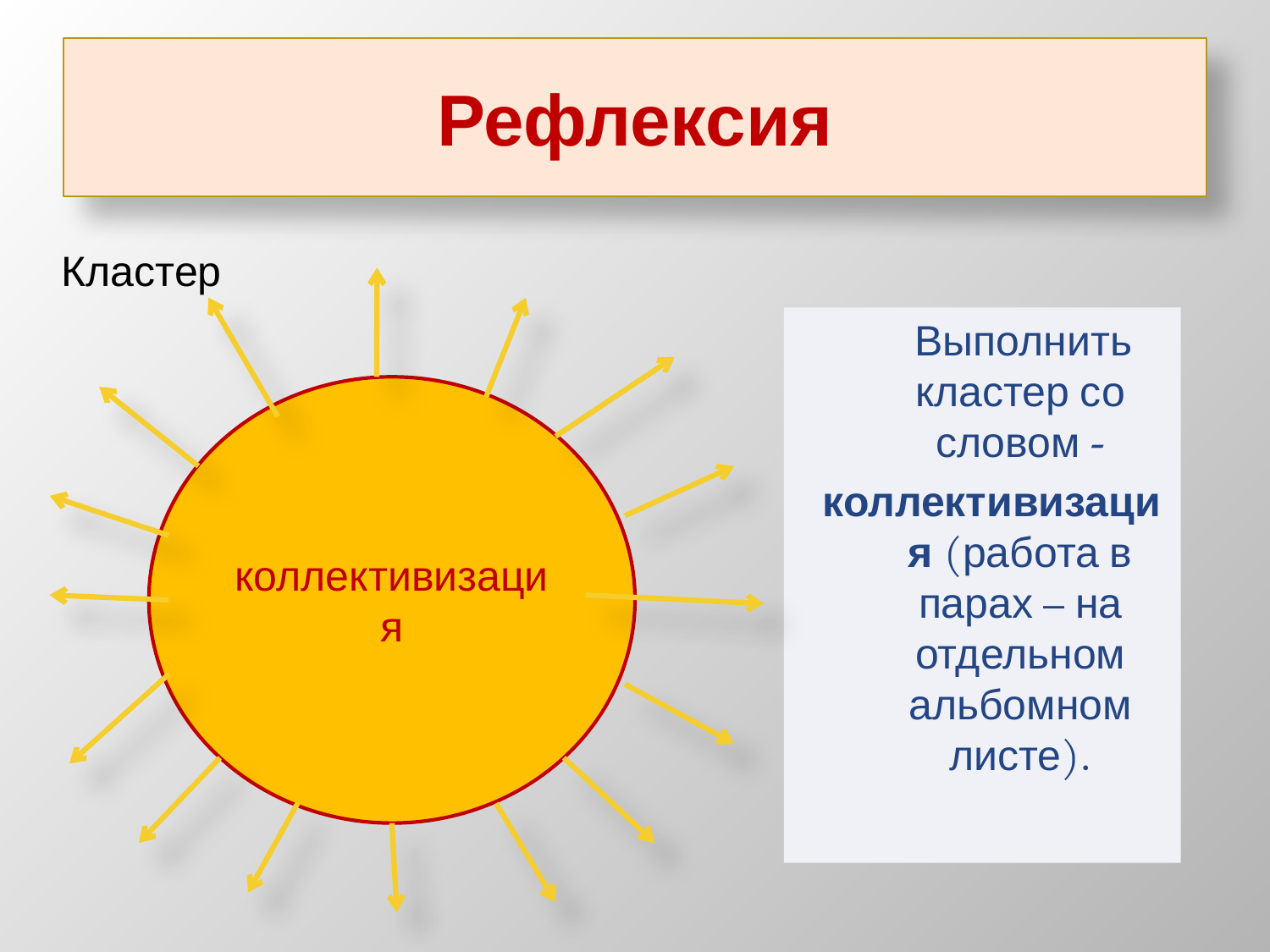

# Рефлексия
Кластер
      Выполнить кластер со словом -
коллективизация (работа в парах – на отдельном альбомном листе).
коллективизация